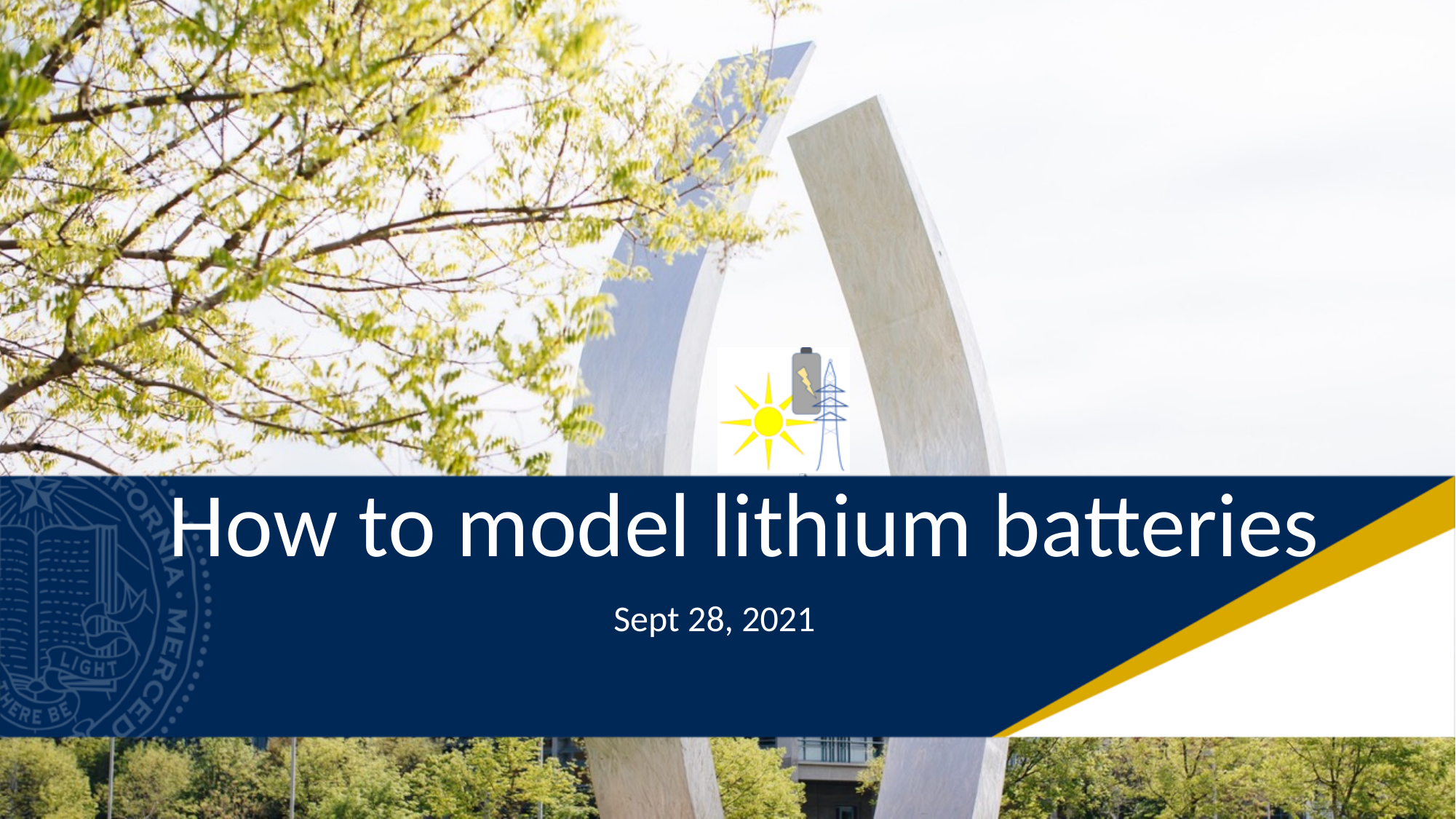

# How to model lithium batteries
Sept 28, 2021